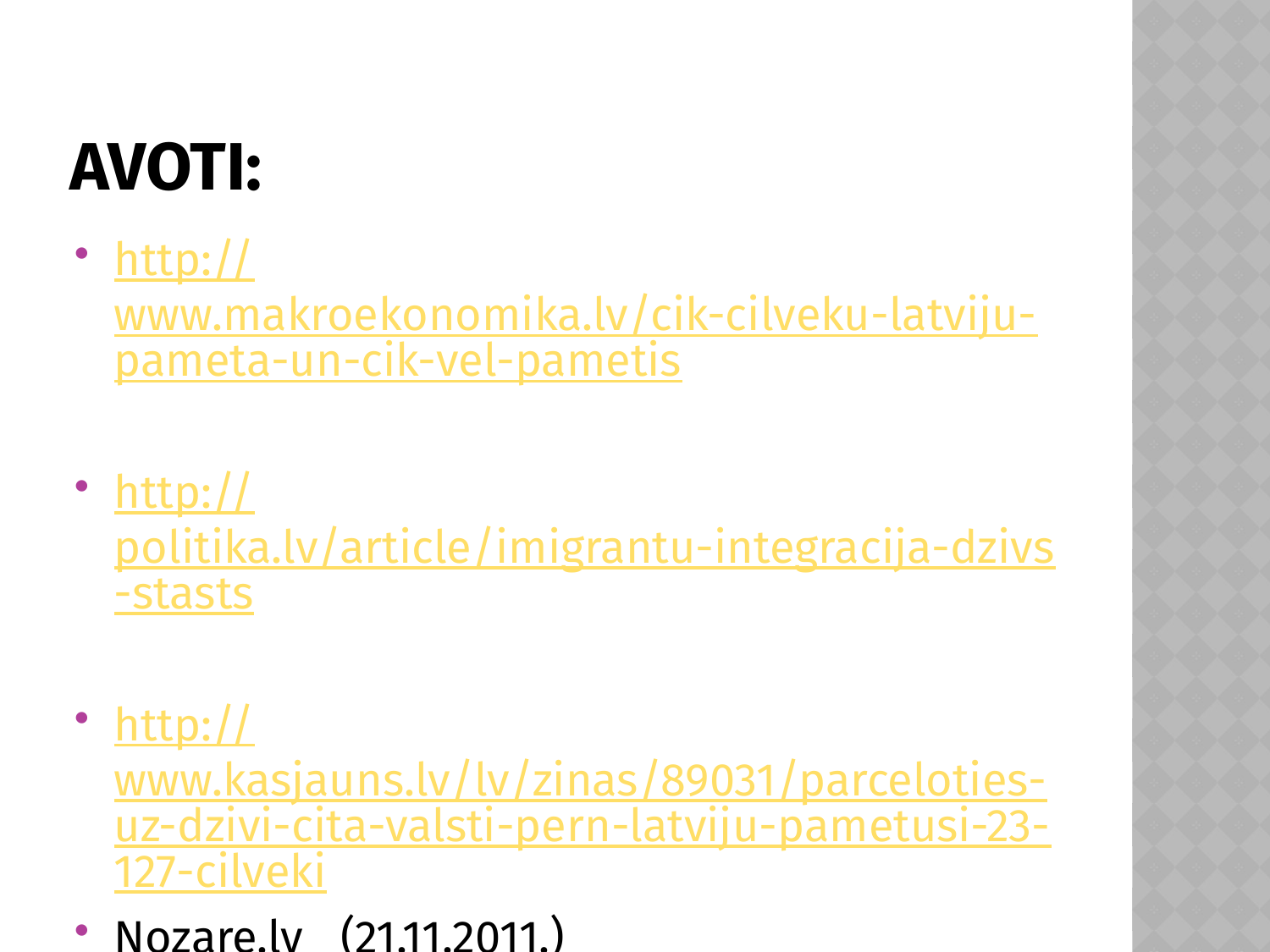

# Avoti:
http://www.makroekonomika.lv/cik-cilveku-latviju-pameta-un-cik-vel-pametis

http://politika.lv/article/imigrantu-integracija-dzivs-stasts

http://www.kasjauns.lv/lv/zinas/89031/parceloties-uz-dzivi-cita-valsti-pern-latviju-pametusi-23-127-cilveki
Nozare.lv   (21.11.2011.)